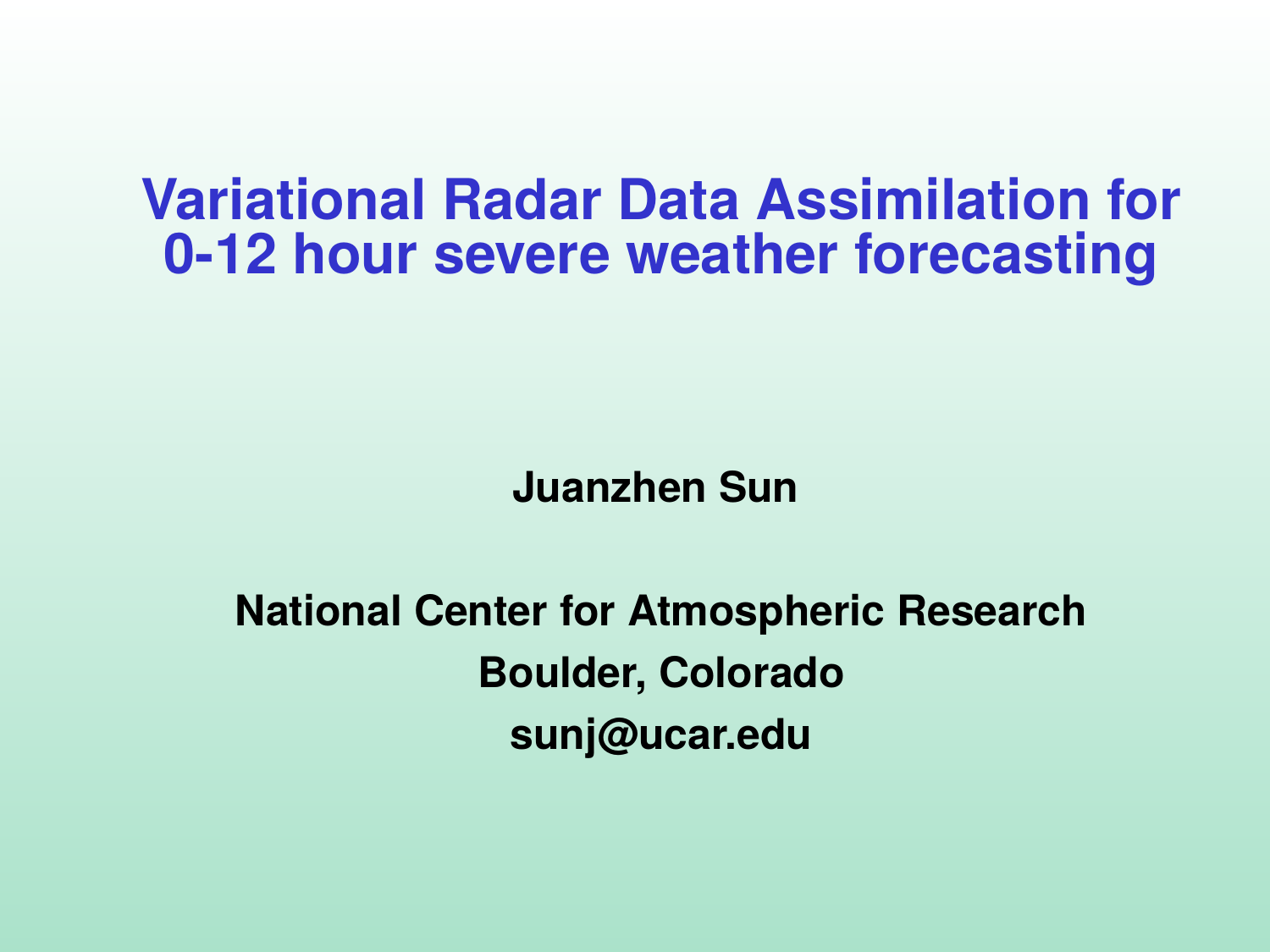

Variational Radar Data Assimilation for 0-12 hour severe weather forecasting

Juanzhen Sun

National Center for Atmospheric Research
Boulder, Colorado
sunj@ucar.edu